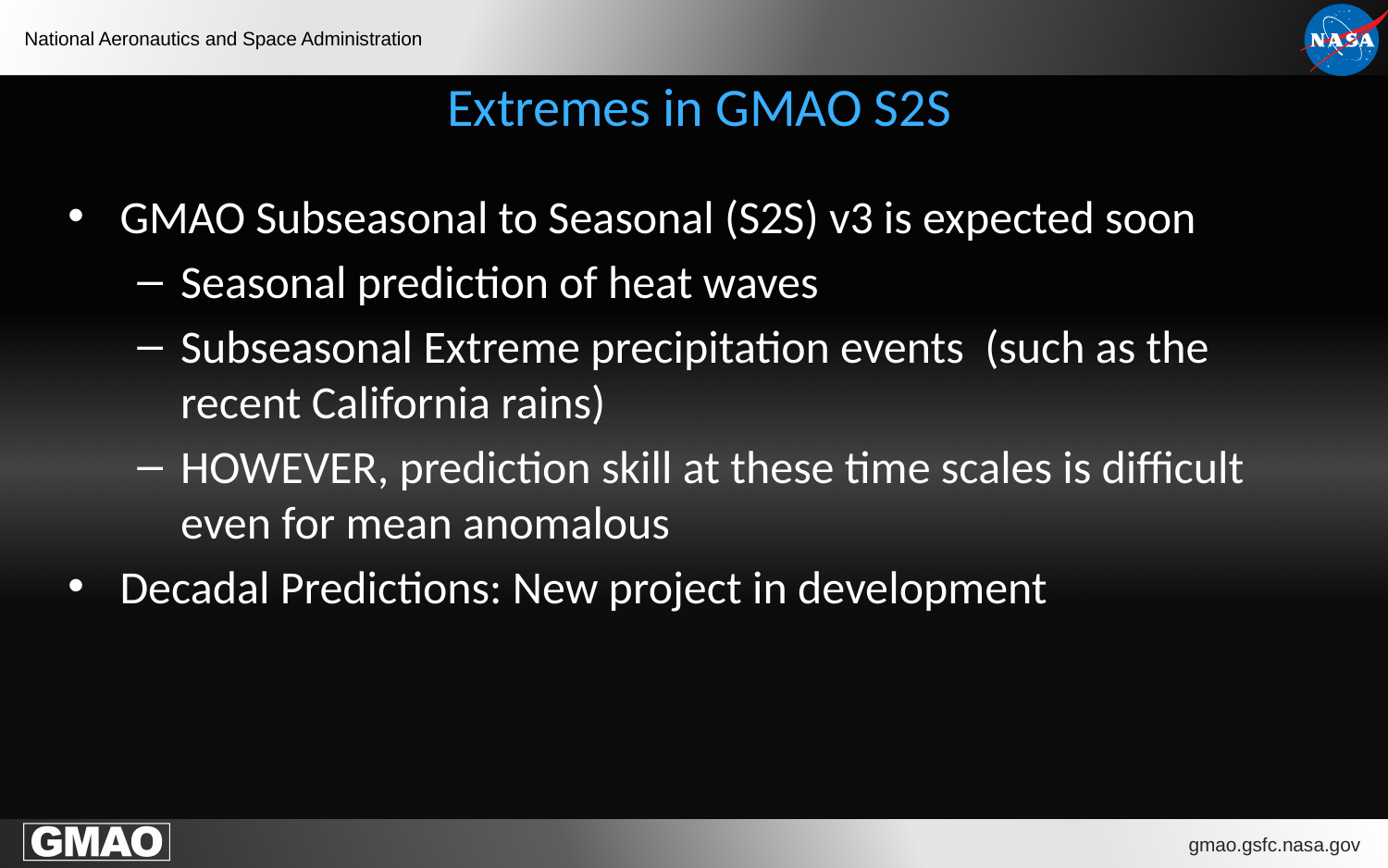

# Extremes in GMAO S2S
GMAO Subseasonal to Seasonal (S2S) v3 is expected soon
Seasonal prediction of heat waves
Subseasonal Extreme precipitation events  (such as the recent California rains)
HOWEVER, prediction skill at these time scales is difficult even for mean anomalous
Decadal Predictions: New project in development